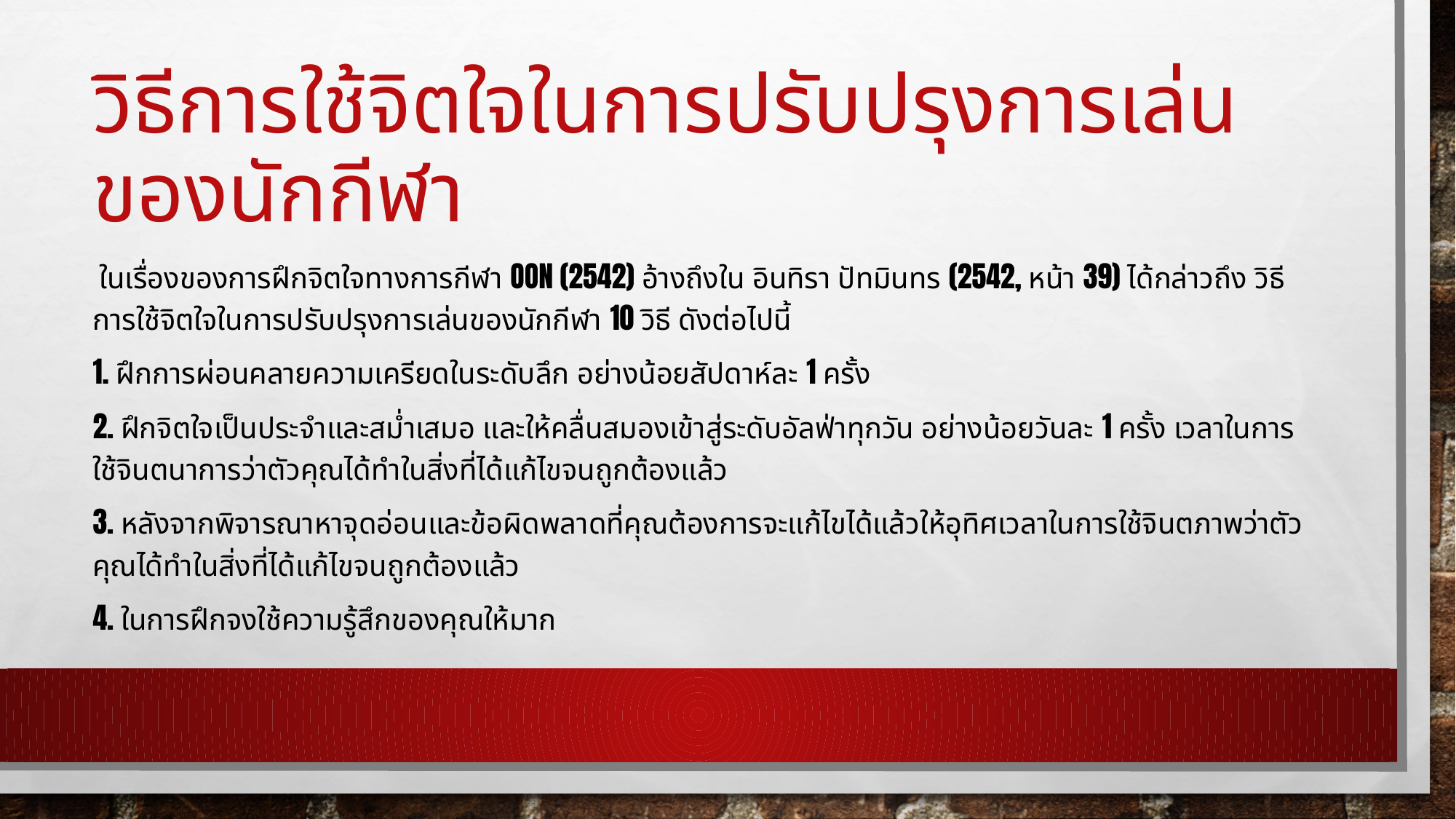

# วิธีการใช้จิตใจในการปรับปรุงการเล่นของนักกีฬา
 ในเรื่องของการฝึกจิตใจทางการกีฬา Oon (2542) อ้างถึงใน อินทิรา ปัทมินทร (2542, หน้า 39) ได้กล่าวถึง วิธีการใช้จิตใจในการปรับปรุงการเล่นของนักกีฬา 10 วิธี ดังต่อไปนี้
1. ฝึกการผ่อนคลายความเครียดในระดับลึก อย่างน้อยสัปดาห์ละ 1 ครั้ง
2. ฝึกจิตใจเป็นประจำและสม่ำเสมอ และให้คลื่นสมองเข้าสู่ระดับอัลฟ่าทุกวัน อย่างน้อยวันละ 1 ครั้ง เวลาในการใช้จินตนาการว่าตัวคุณได้ทำในสิ่งที่ได้แก้ไขจนถูกต้องแล้ว
3. หลังจากพิจารณาหาจุดอ่อนและข้อผิดพลาดที่คุณต้องการจะแก้ไขได้แล้วให้อุทิศเวลาในการใช้จินตภาพว่าตัวคุณได้ทำในสิ่งที่ได้แก้ไขจนถูกต้องแล้ว
4. ในการฝึกจงใช้ความรู้สึกของคุณให้มาก